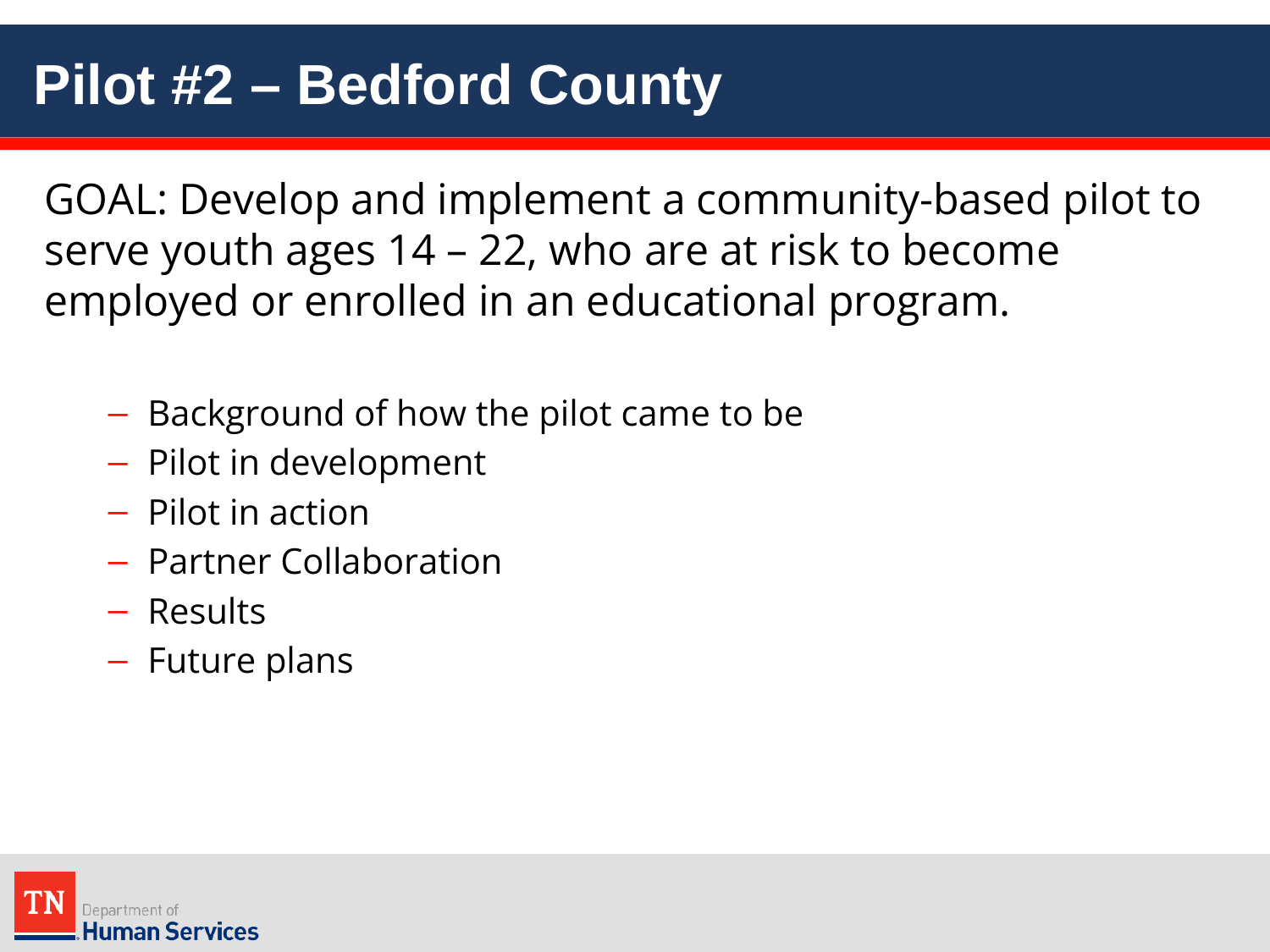

# Pilot #2 – Bedford County
GOAL: Develop and implement a community-based pilot to serve youth ages 14 – 22, who are at risk to become employed or enrolled in an educational program.

Background of how the pilot came to be
Pilot in development
Pilot in action
Partner Collaboration
Results
Future plans